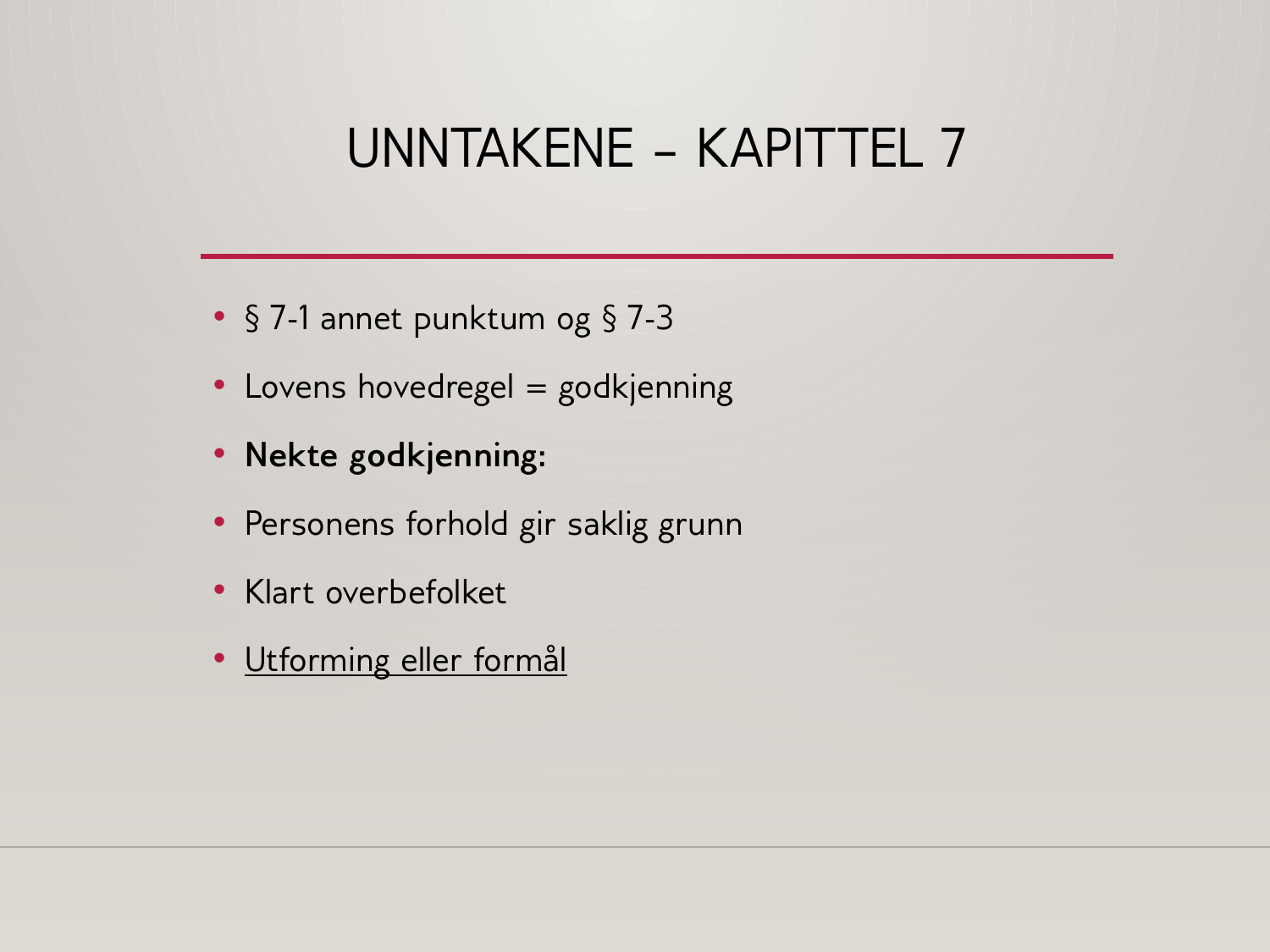

# Unntakene – kapittel 7
§ 7-1 annet punktum og § 7-3
Lovens hovedregel = godkjenning
Nekte godkjenning:
Personens forhold gir saklig grunn
Klart overbefolket
Utforming eller formål